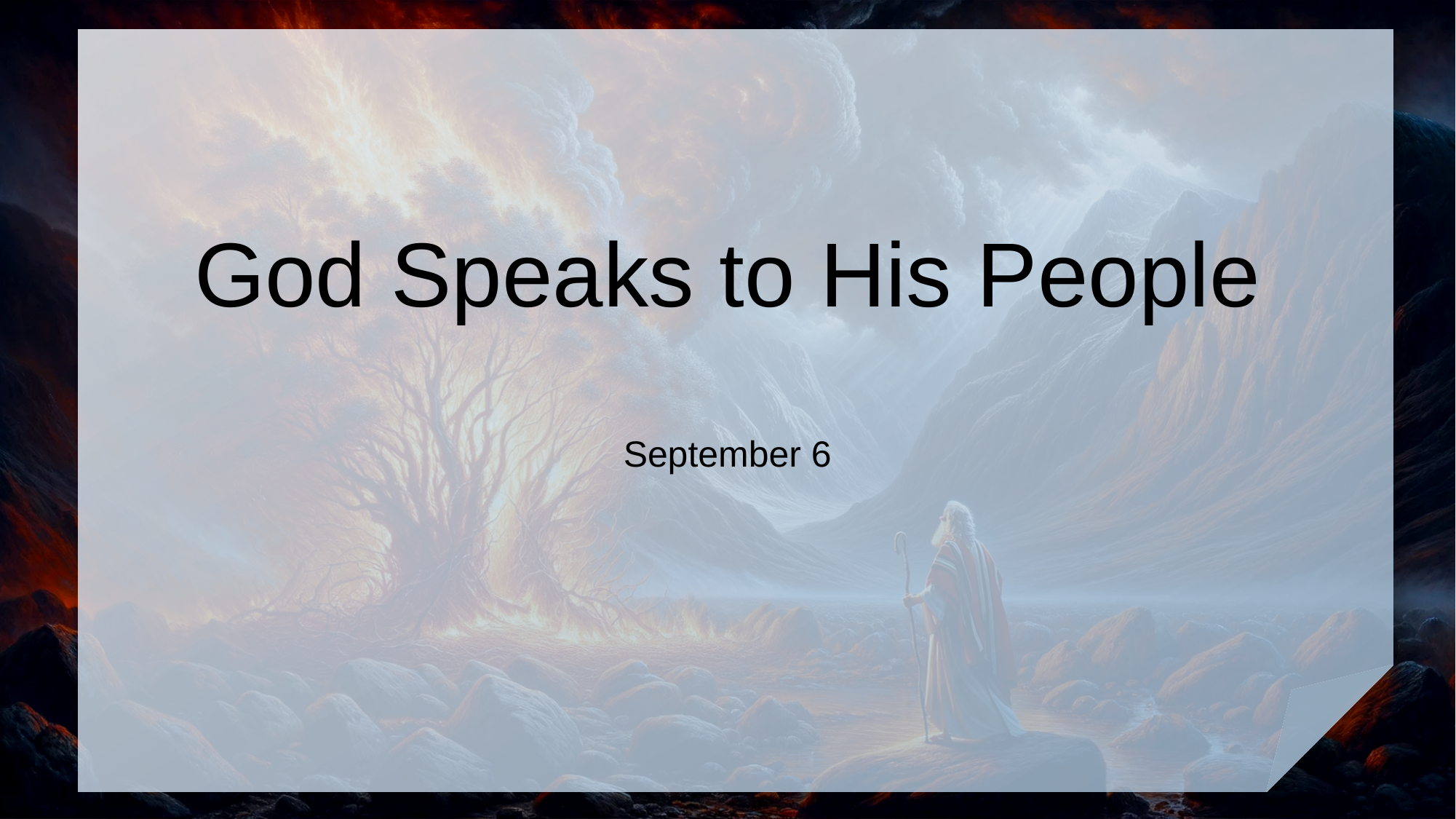

# God Speaks to His People
September 6